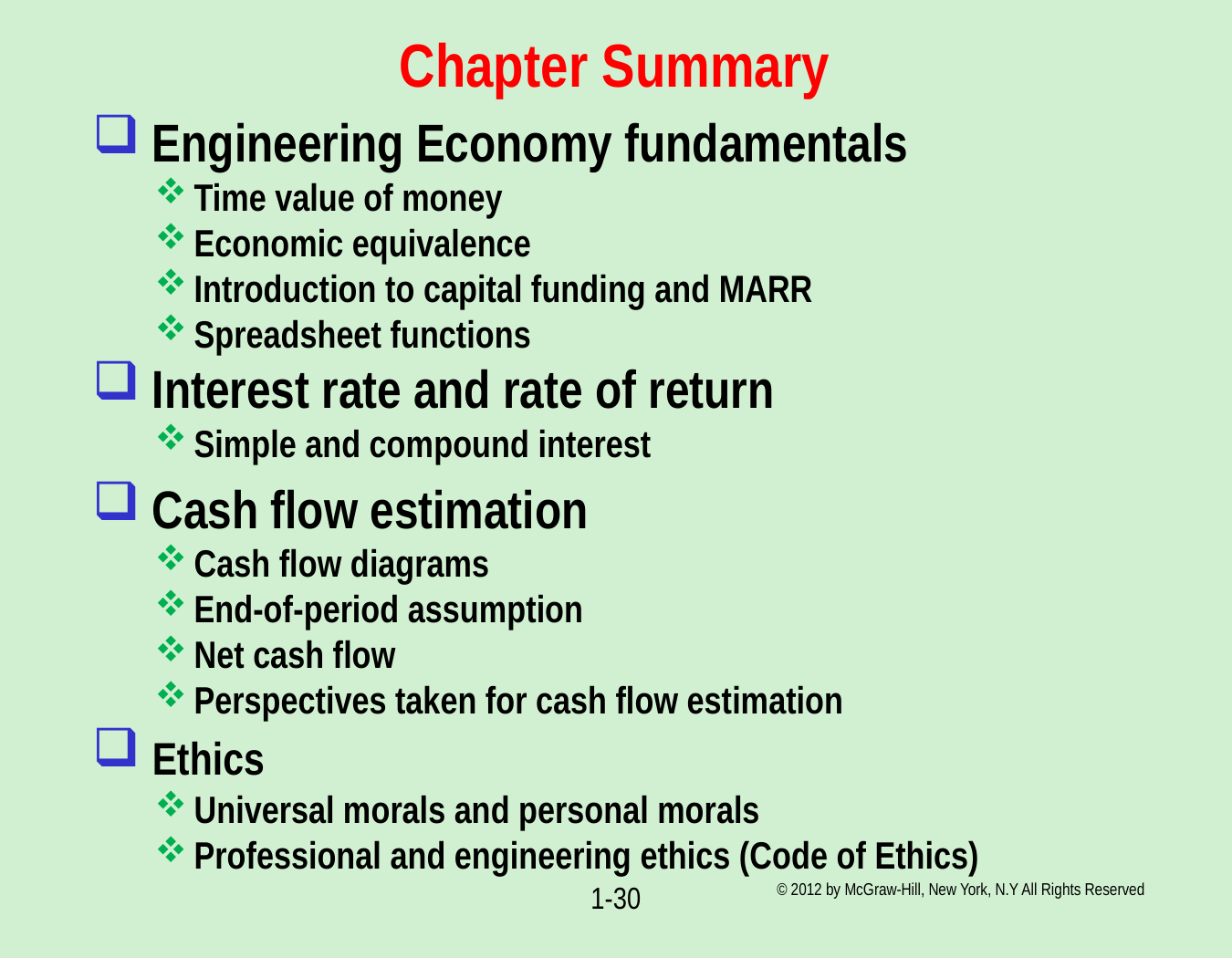

# Chapter Summary
 Engineering Economy fundamentals
Time value of money
Economic equivalence
Introduction to capital funding and MARR
Spreadsheet functions
 Interest rate and rate of return
Simple and compound interest
 Cash flow estimation
Cash flow diagrams
End-of-period assumption
Net cash flow
Perspectives taken for cash flow estimation
 Ethics
Universal morals and personal morals
Professional and engineering ethics (Code of Ethics)

© 2012 by McGraw-Hill, New York, N.Y All Rights Reserved
1-30